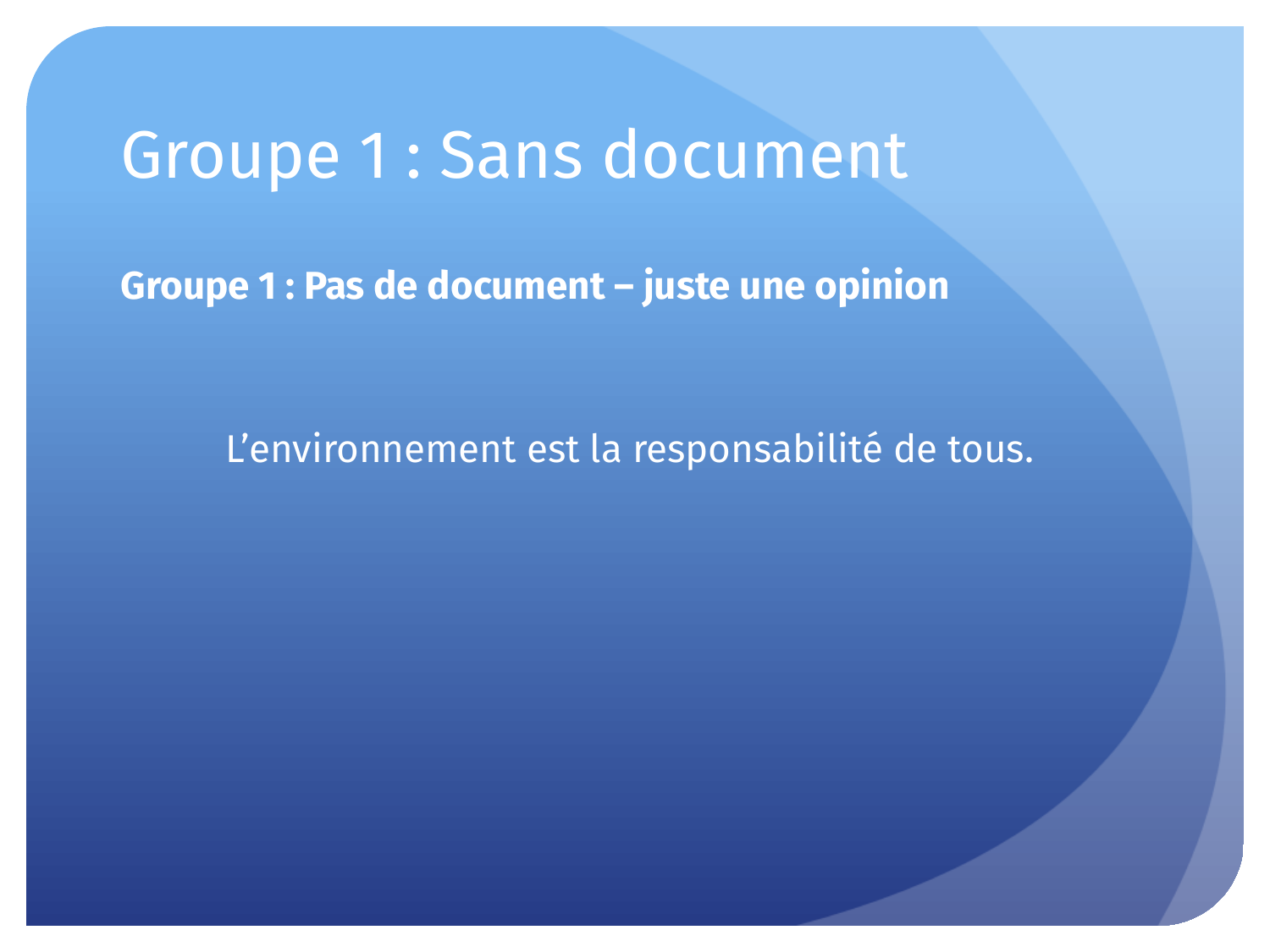

# Groupe 1 : Sans document
Groupe 1 : Pas de document – juste une opinion

L’environnement est la responsabilité de tous.